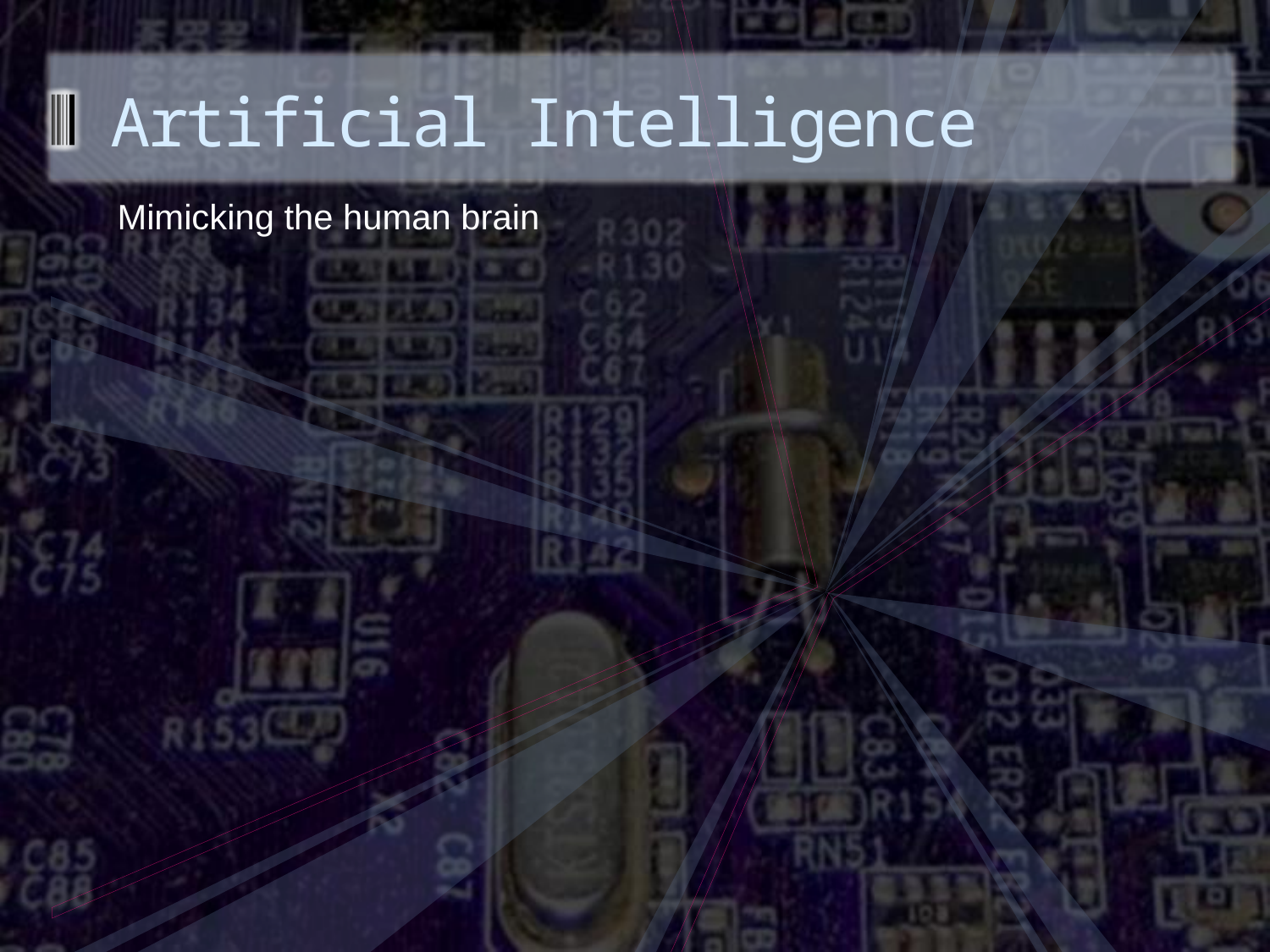

# Artificial Intelligence
Mimicking the human brain